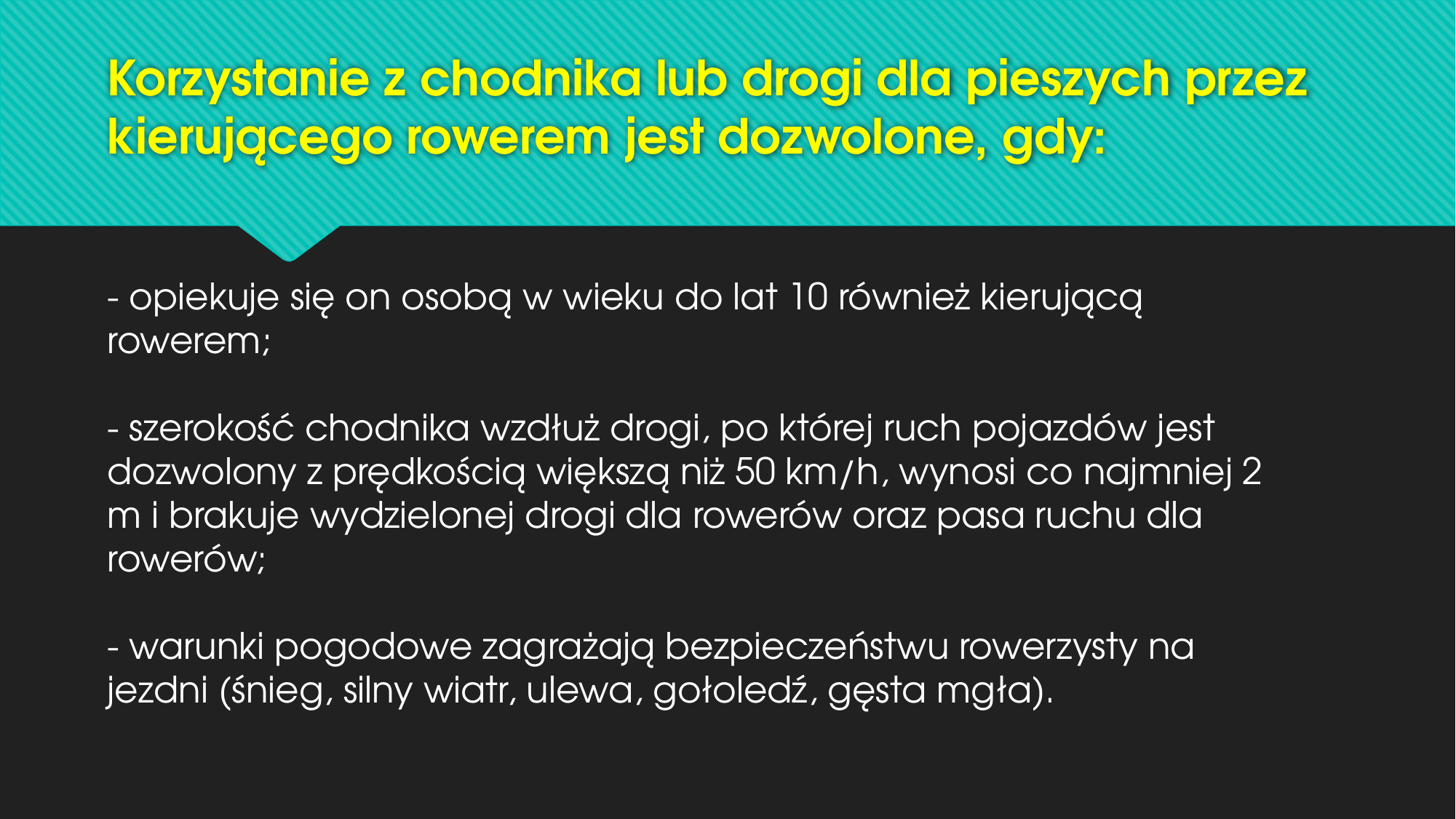

# Korzystanie z chodnika lub drogi dla pieszych przez kierującego rowerem jest dozwolone, gdy:
- opiekuje się on osobą w wieku do lat 10 również kierującą rowerem;
- szerokość chodnika wzdłuż drogi, po której ruch pojazdów jest dozwolony z prędkością większą niż 50 km/h, wynosi co najmniej 2 m i brakuje wydzielonej drogi dla rowerów oraz pasa ruchu dla rowerów;
- warunki pogodowe zagrażają bezpieczeństwu rowerzysty na jezdni (śnieg, silny wiatr, ulewa, gołoledź, gęsta mgła).